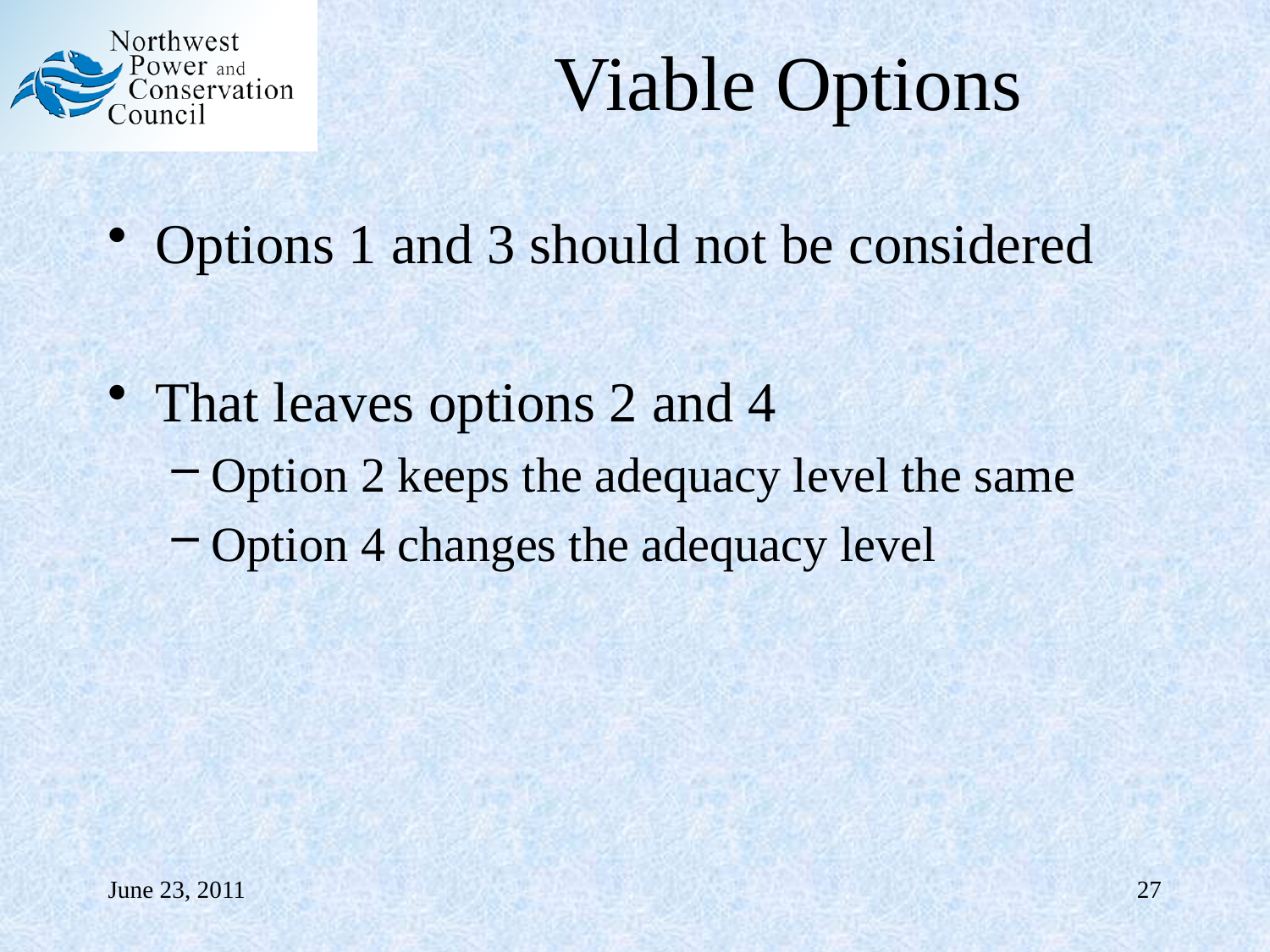

# Viable Options
Options 1 and 3 should not be considered

That leaves options 2 and 4
Option 2 keeps the adequacy level the same
Option 4 changes the adequacy level
June 23, 2011
27